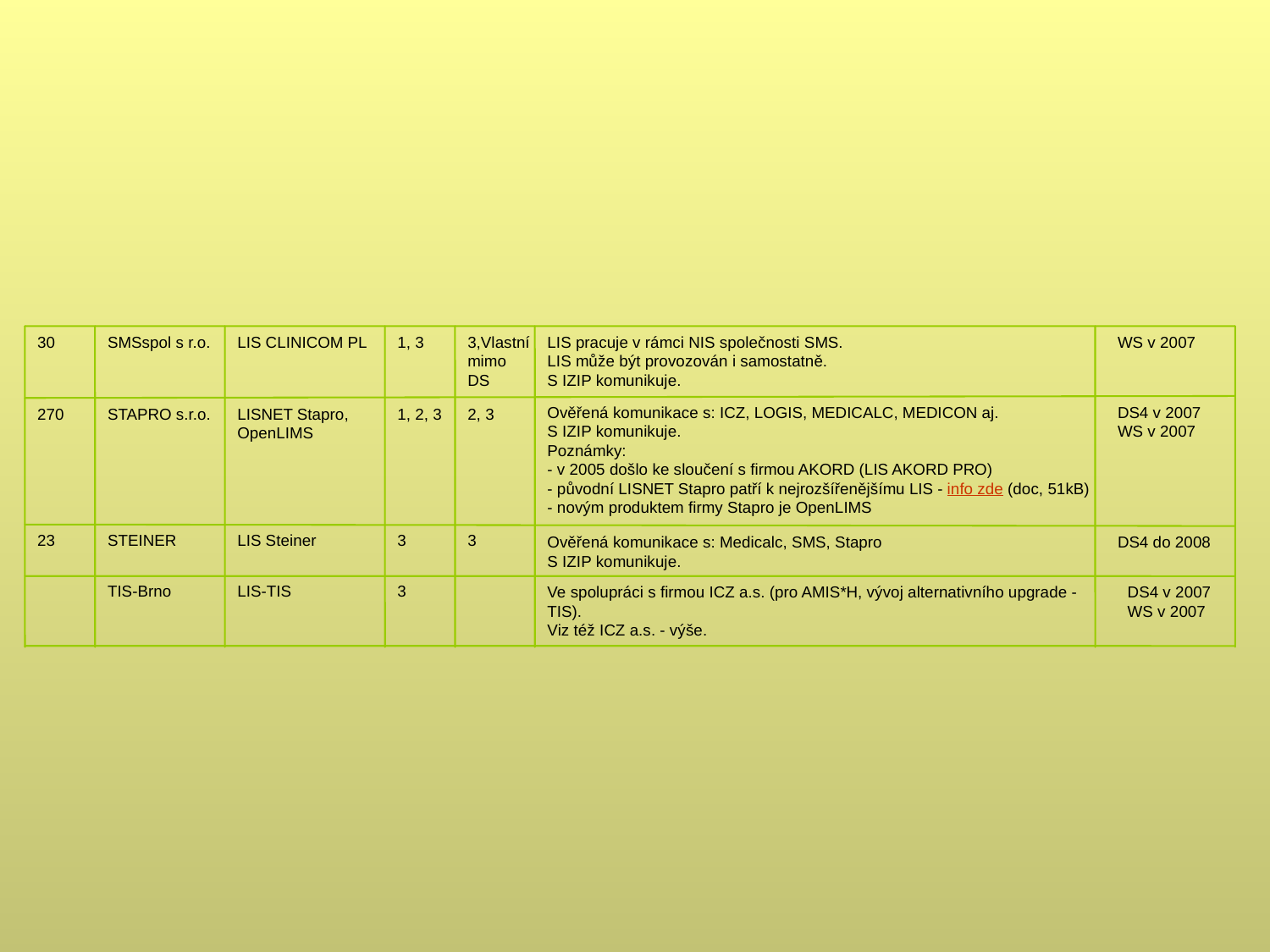

30

SMSspol s r.o.

LIS CLINICOM PL

1, 3

3,Vlastní
mimo DS

LIS pracuje v rámci NIS společnosti SMS.
LIS může být provozován i samostatně.
S IZIP komunikuje.

WS v 2007

Ověřená komunikace s: ICZ, LOGIS, MEDICALC, MEDICON aj.
S IZIP komunikuje.
Poznámky:
- v 2005 došlo ke sloučení s firmou AKORD (LIS AKORD PRO)
- původní LISNET Stapro patří k nejrozšířenějšímu LIS - info zde (doc, 51kB)
- novým produktem firmy Stapro je OpenLIMS
DS4 v 2007
WS v 2007
270
STAPRO s.r.o.
LISNET Stapro,
OpenLIMS
1, 2, 3
2, 3
23

STEINER
LIS Steiner
3
3
Ověřená komunikace s: Medicalc, SMS, Stapro
S IZIP komunikuje.
DS4 do 2008

TIS-Brno
LIS-TIS
3

Ve spolupráci s firmou ICZ a.s. (pro AMIS*H, vývoj alternativního upgrade - TIS).
Viz též ICZ a.s. - výše.
DS4 v 2007
WS v 2007